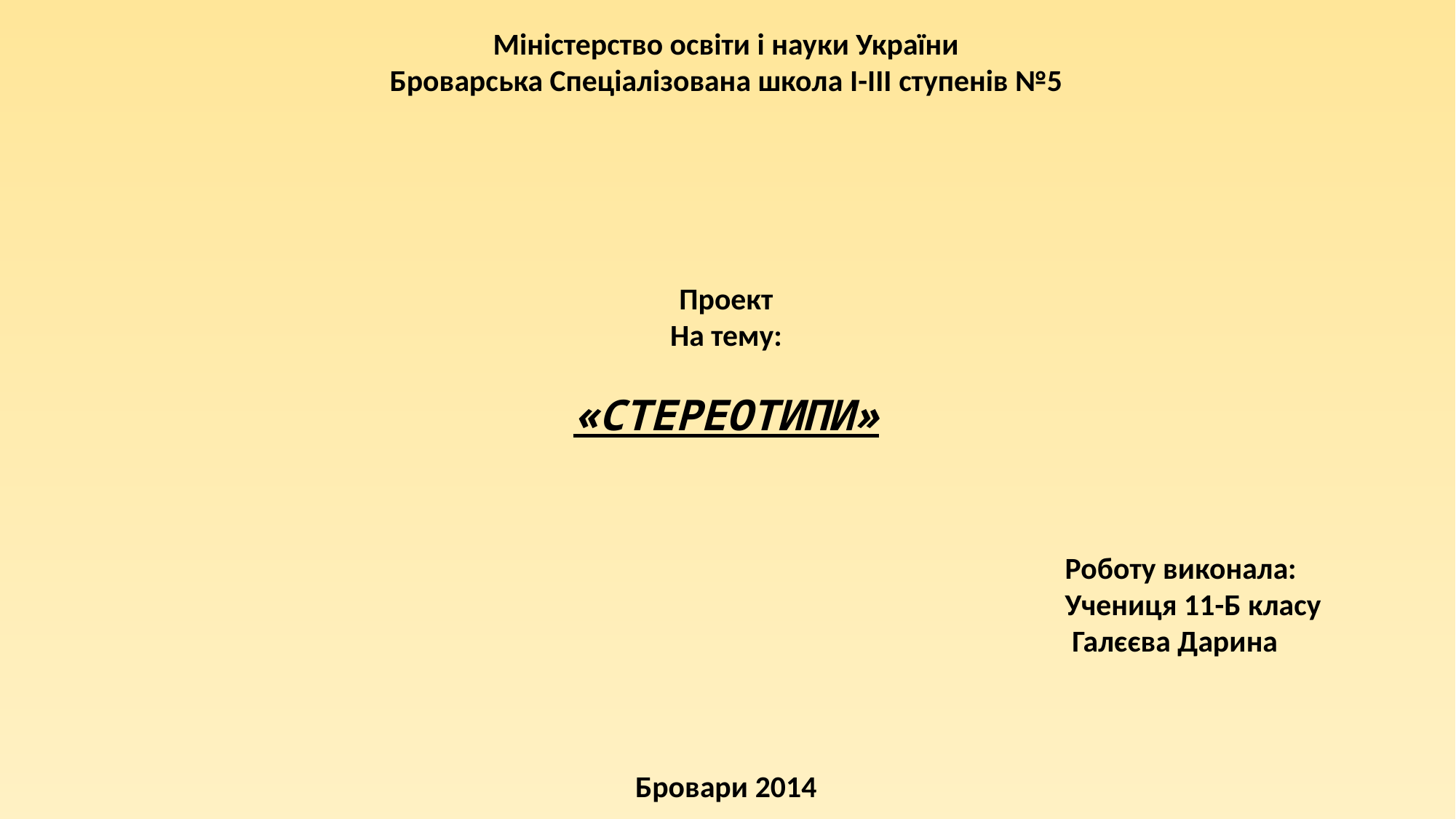

Міністерство освіти і науки України
Броварська Спеціалізована школа I-III ступенів №5

Проект
На тему:

«СТЕРЕОТИПИ»

                                                                                                                                                  Роботу виконала:
                                                                                                                                                  Учениця 11-Б класу
                                                                                                                                                   Галєєва Дарина

Бровари 2014